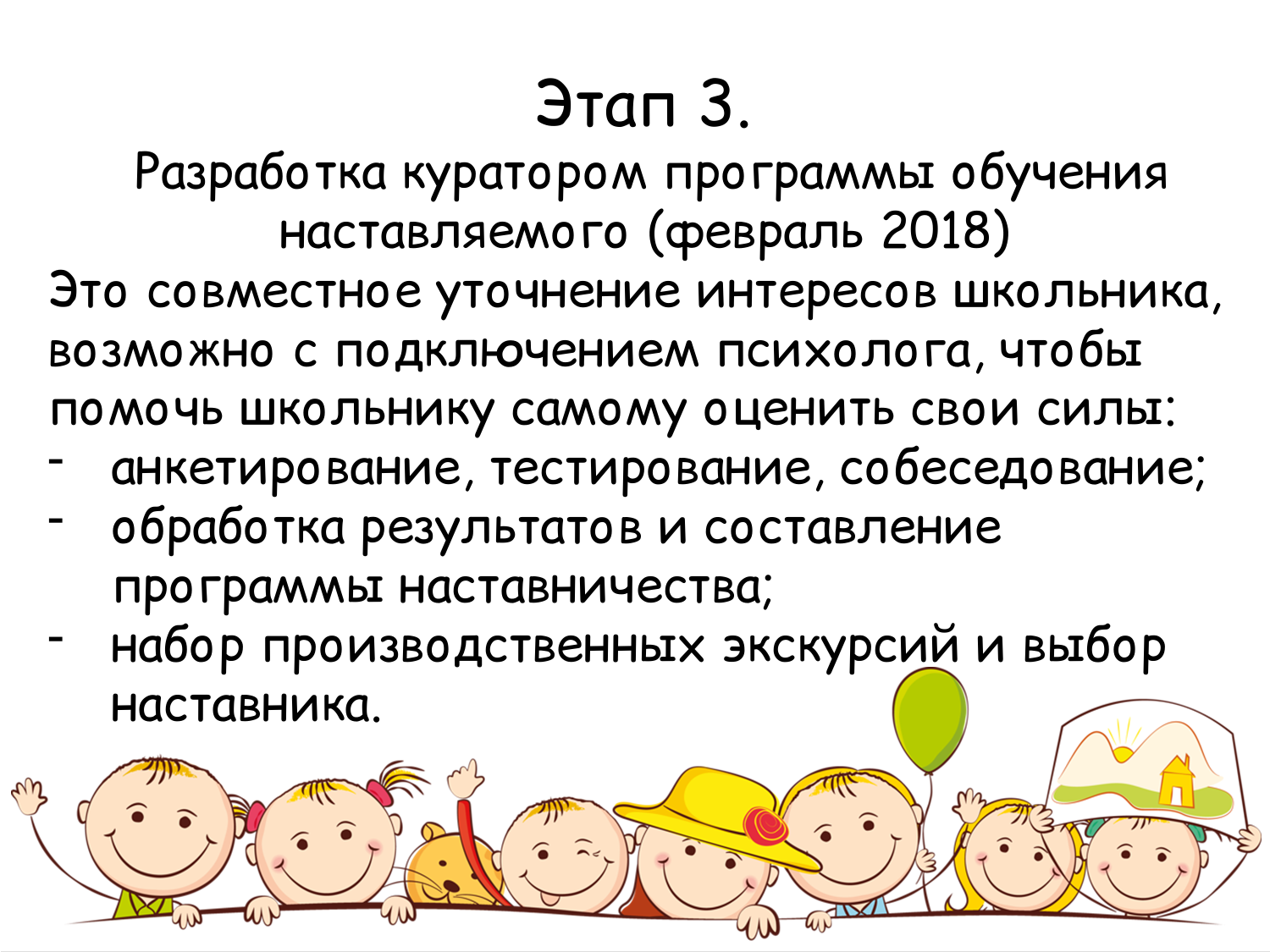

Этап 3.
Разработка куратором программы обучения наставляемого (февраль 2018)
Это совместное уточнение интересов школьника, возможно с подключением психолога, чтобы помочь школьнику самому оценить свои силы:
анкетирование, тестирование, собеседование;
обработка результатов и составление программы наставничества;
набор производственных экскурсий и выбор наставника.